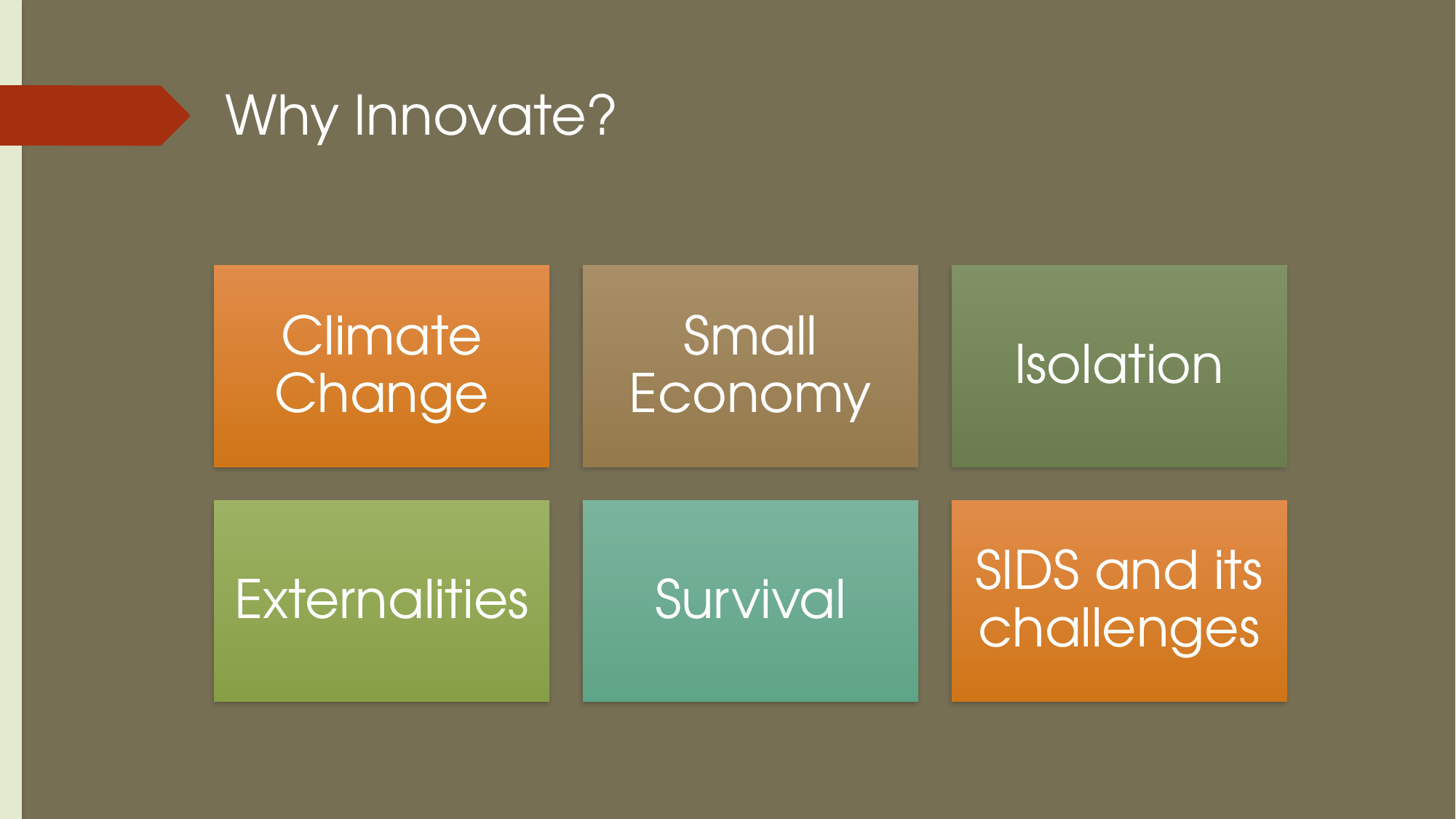

# Why Innovate?

Climate Change
Small Economy
Isolation
Externalities
Survival
SIDS and its challenges